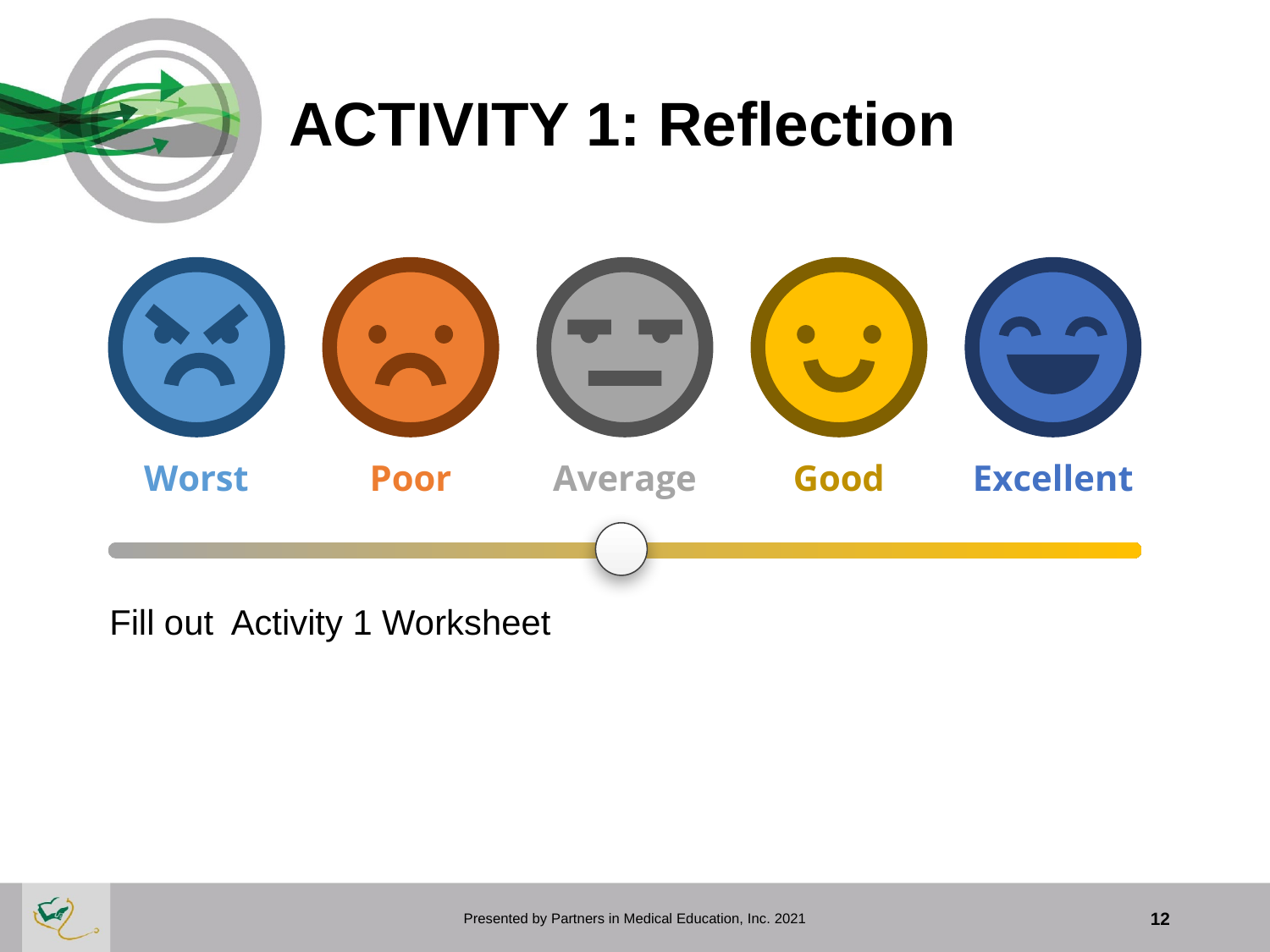

# ACTIVITY 1: Reflection

Worst
Poor
Average
Good
Excellent

Fill out  Activity 1 Worksheet
Presented by Partners in Medical Education, Inc. 2021
12